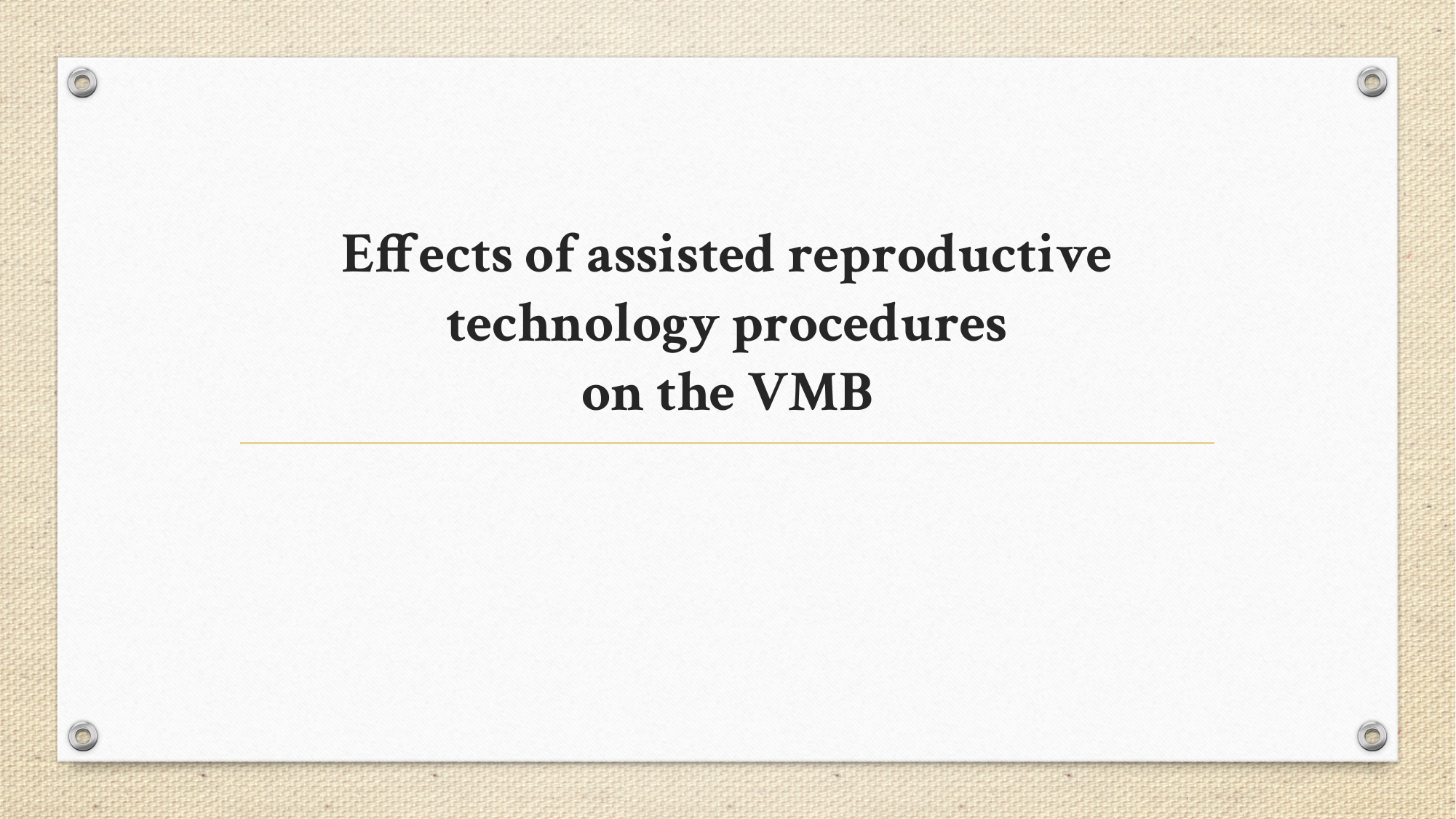

# Effects of assisted reproductive technology procedures on the VMB